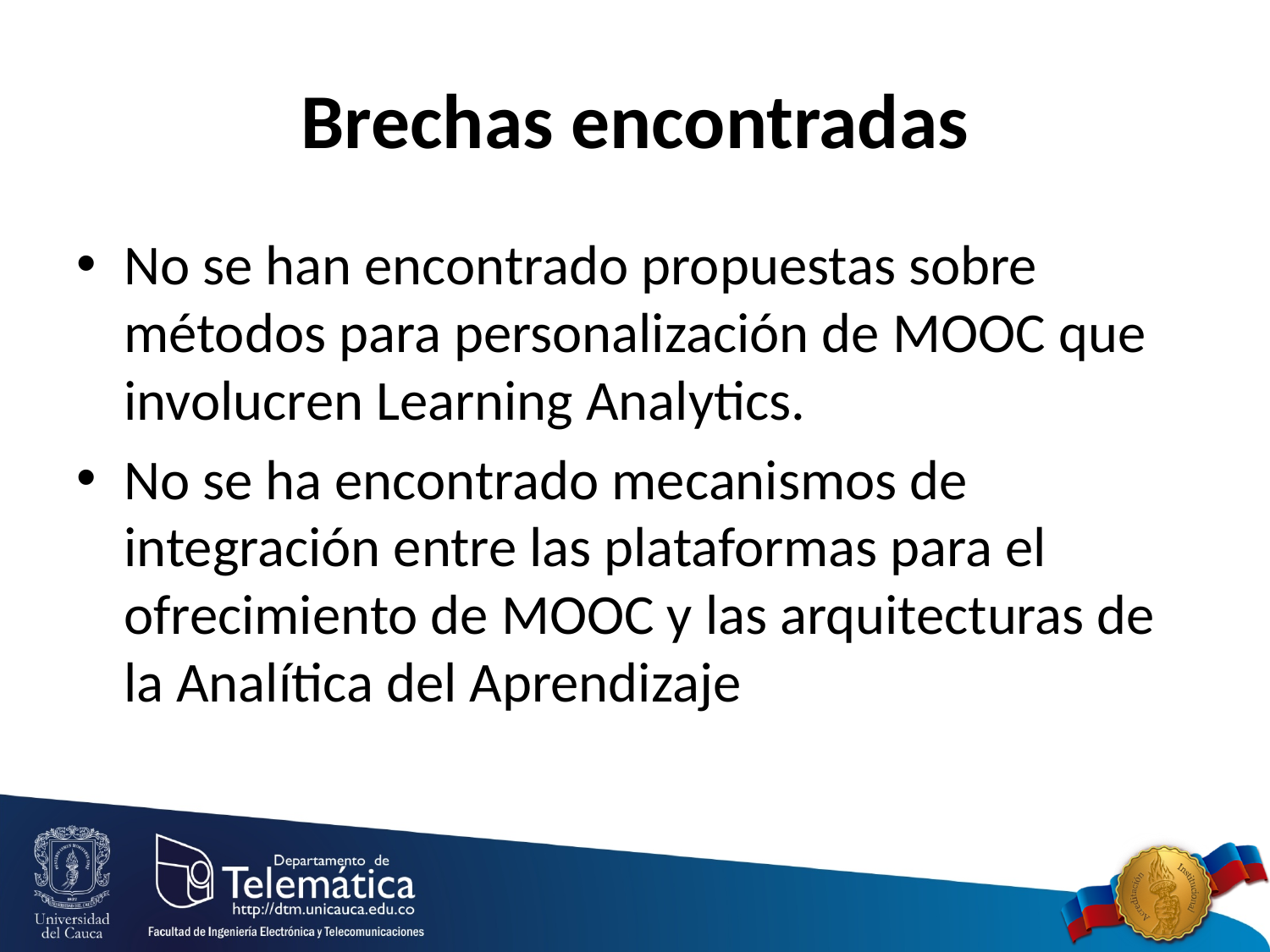

# Brechas encontradas
No se han encontrado propuestas sobre métodos para personalización de MOOC que involucren Learning Analytics.
No se ha encontrado mecanismos de integración entre las plataformas para el ofrecimiento de MOOC y las arquitecturas de la Analítica del Aprendizaje